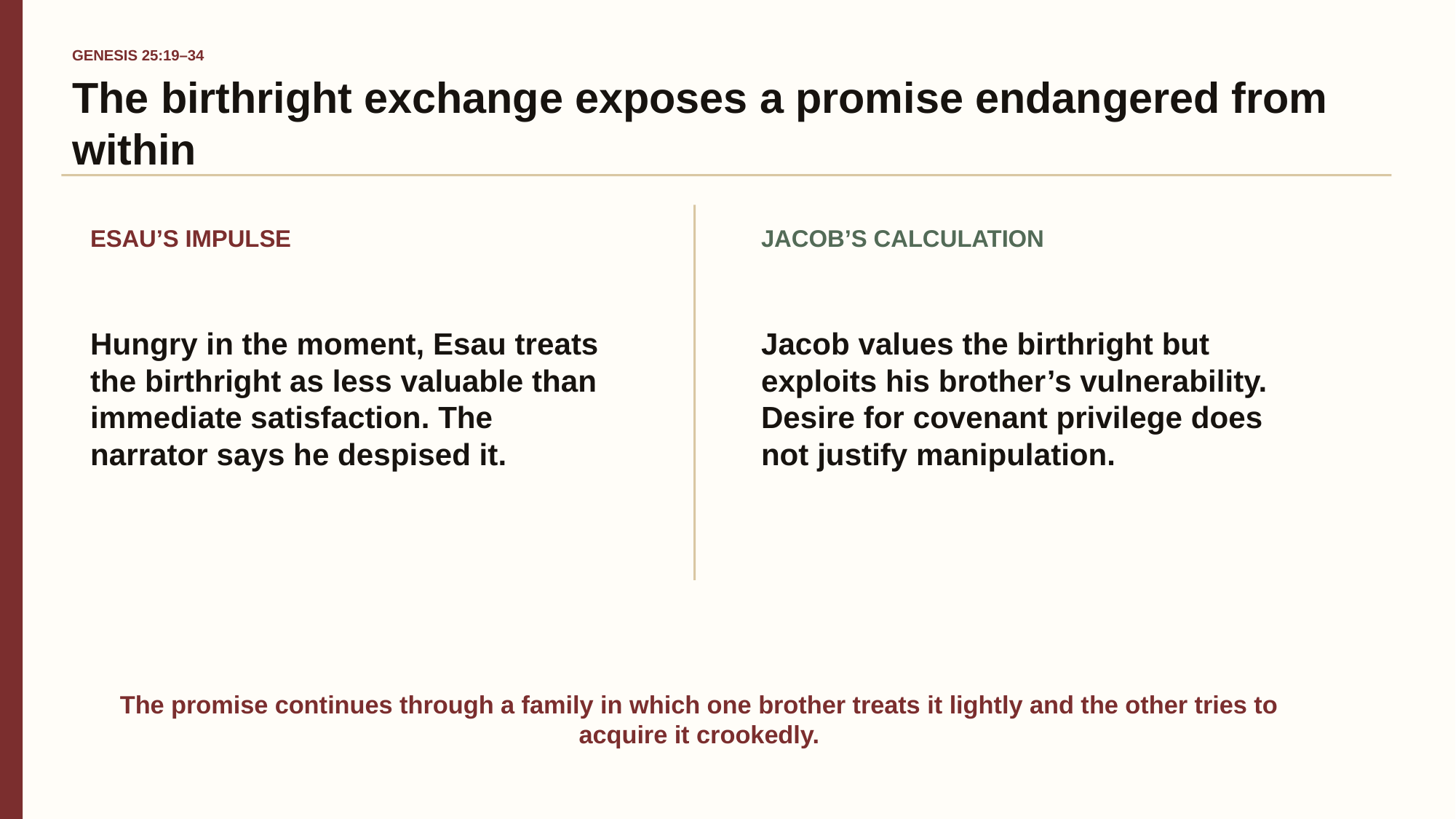

GENESIS 25:19–34
The birthright exchange exposes a promise endangered from within

ESAU’S IMPULSE
JACOB’S CALCULATION
Hungry in the moment, Esau treats the birthright as less valuable than immediate satisfaction. The narrator says he despised it.
Jacob values the birthright but exploits his brother’s vulnerability. Desire for covenant privilege does not justify manipulation.
The promise continues through a family in which one brother treats it lightly and the other tries to acquire it crookedly.